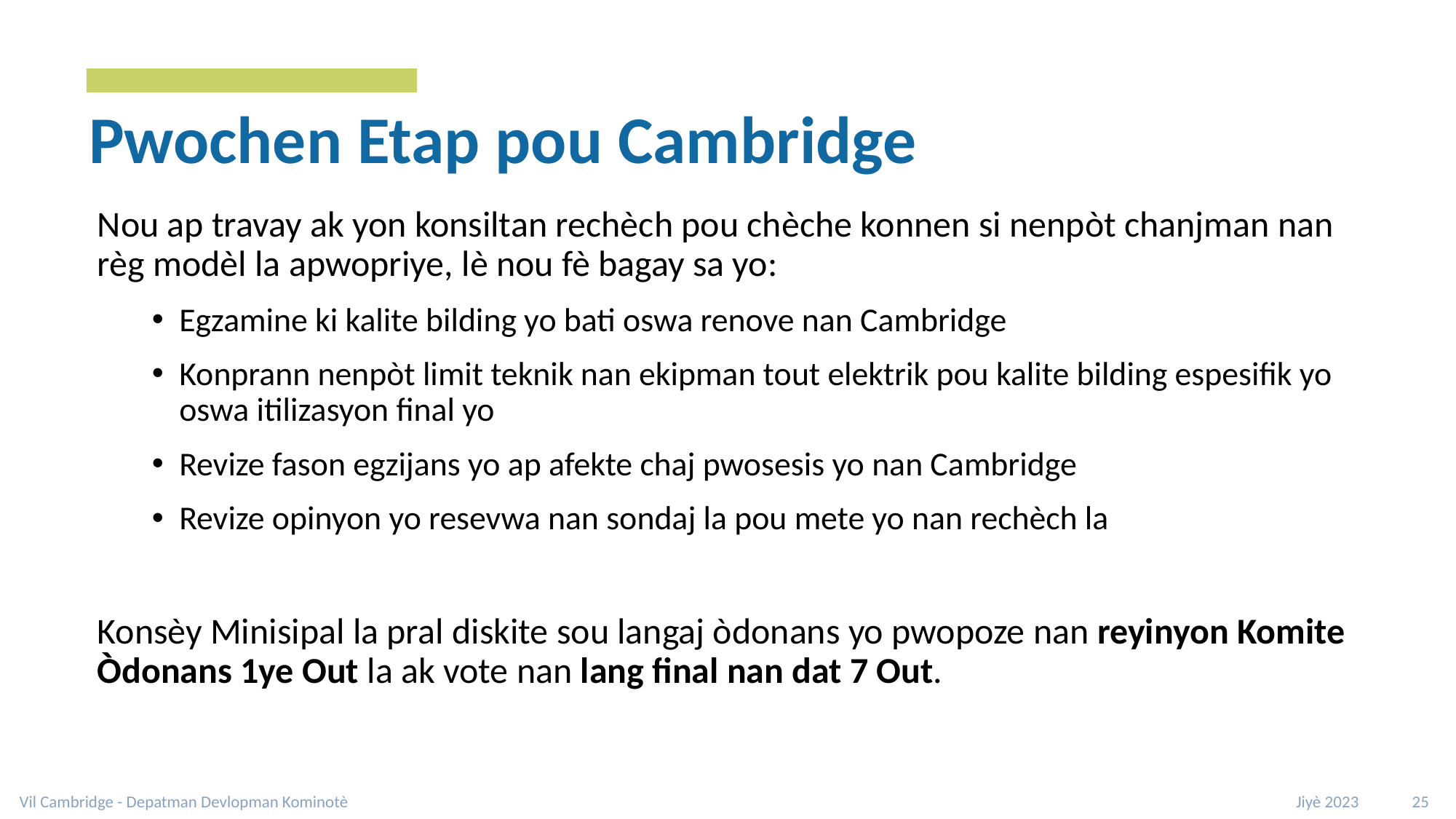

# Pwochen Etap pou Cambridge
Nou ap travay ak yon konsiltan rechèch pou chèche konnen si nenpòt chanjman nan règ modèl la apwopriye, lè nou fè bagay sa yo:
Egzamine ki kalite bilding yo bati oswa renove nan Cambridge
Konprann nenpòt limit teknik nan ekipman tout elektrik pou kalite bilding espesifik yo oswa itilizasyon final yo
Revize fason egzijans yo ap afekte chaj pwosesis yo nan Cambridge
Revize opinyon yo resevwa nan sondaj la pou mete yo nan rechèch la

Konsèy Minisipal la pral diskite sou langaj òdonans yo pwopoze nan reyinyon Komite Òdonans 1ye Out la ak vote nan lang final nan dat 7 Out.
Vil Cambridge - Depatman Devlopman Kominotè
Jiyè 2023              25